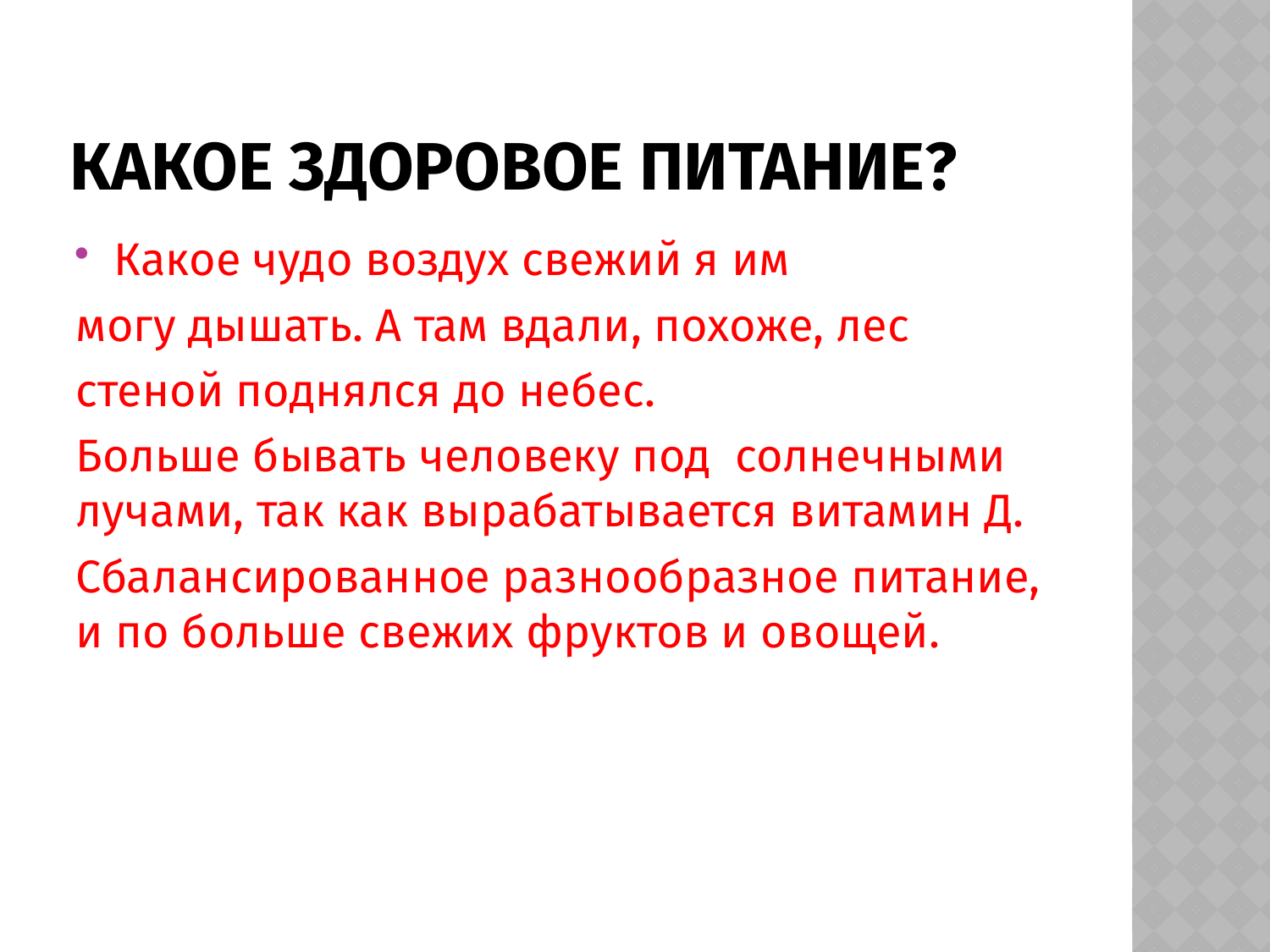

# Какое здоровое питание?
Какое чудо воздух свежий я им
могу дышать. А там вдали, похоже, лес
стеной поднялся до небес.
Больше бывать человеку под  солнечными лучами, так как вырабатывается витамин Д.
Сбалансированное разнообразное питание, и по больше свежих фруктов и овощей.